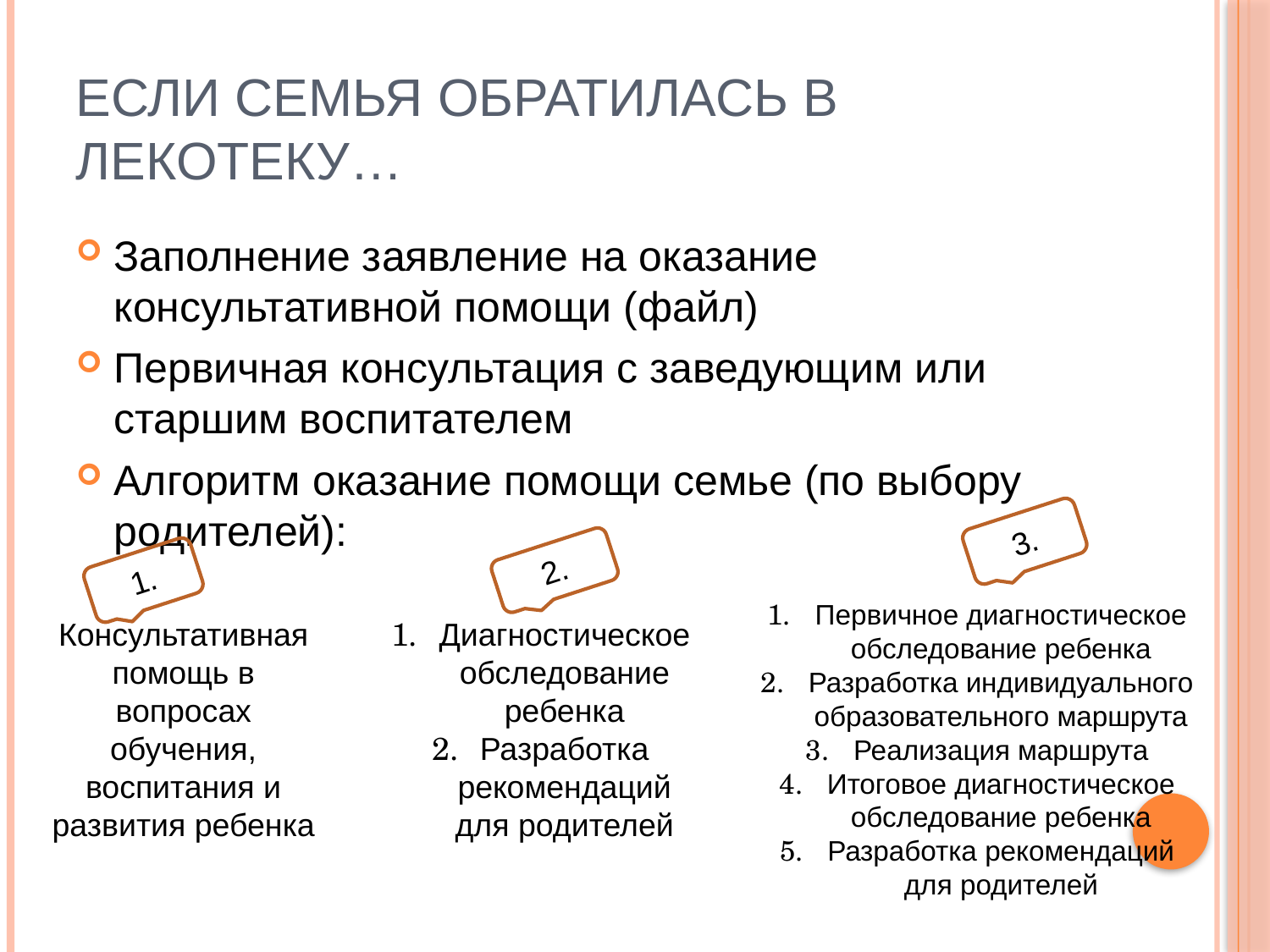

# Если семья обратилась в Лекотеку…
Заполнение заявление на оказание консультативной помощи (файл)
Первичная консультация с заведующим или старшим воспитателем
Алгоритм оказание помощи семье (по выбору родителей):
3.
2.
1.
Консультативная помощь в вопросах обучения, воспитания и развития ребенка
Диагностическое обследование ребенка
Разработка рекомендаций для родителей
Первичное диагностическое обследование ребенка
Разработка индивидуального образовательного маршрута
Реализация маршрута
Итоговое диагностическое обследование ребенка
Разработка рекомендаций для родителей